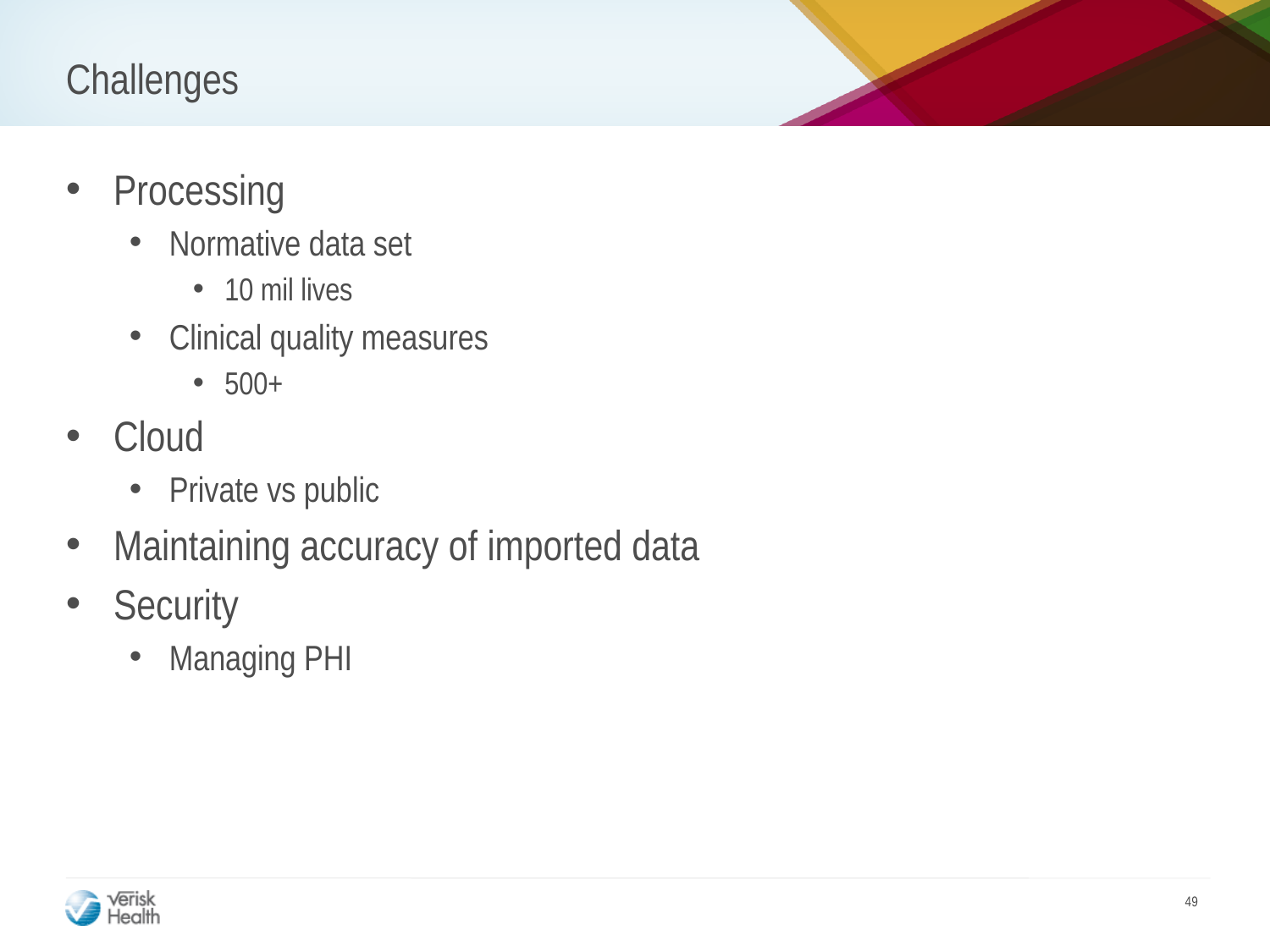

# Challenges
Processing
Normative data set
10 mil lives
Clinical quality measures
500+
Cloud
Private vs public
Maintaining accuracy of imported data
Security
Managing PHI